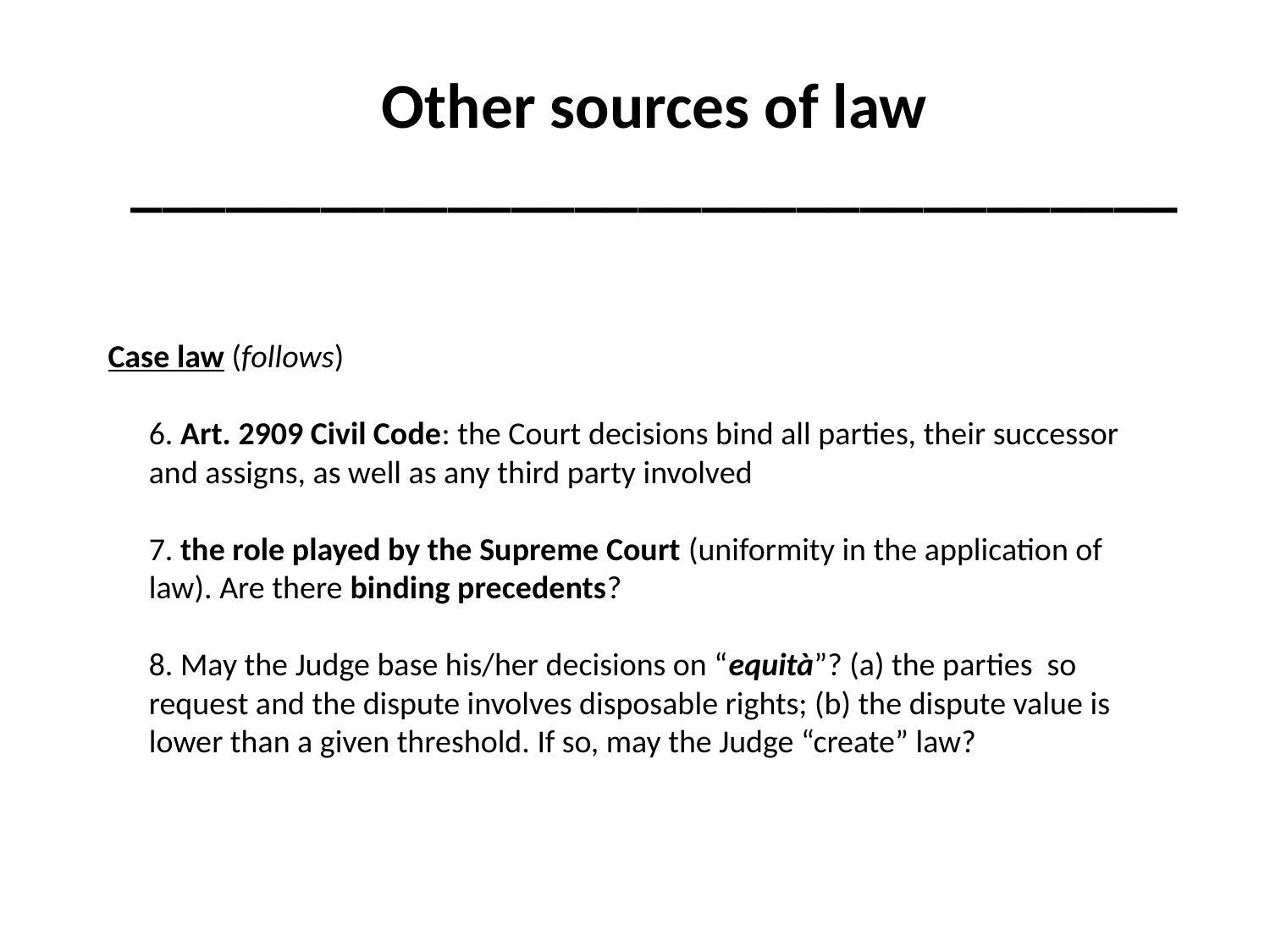

Other sources of law
_________________________________
# Case law (follows) 6. Art. 2909 Civil Code: the Court decisions bind all parties, their successor and assigns, as well as any third party involved 7. the role played by the Supreme Court (uniformity in the application of law). Are there binding precedents? 8. May the Judge base his/her decisions on “equità”? (a) the parties  so request and the dispute involves disposable rights; (b) the dispute value is lower than a given threshold. If so, may the Judge “create” law?